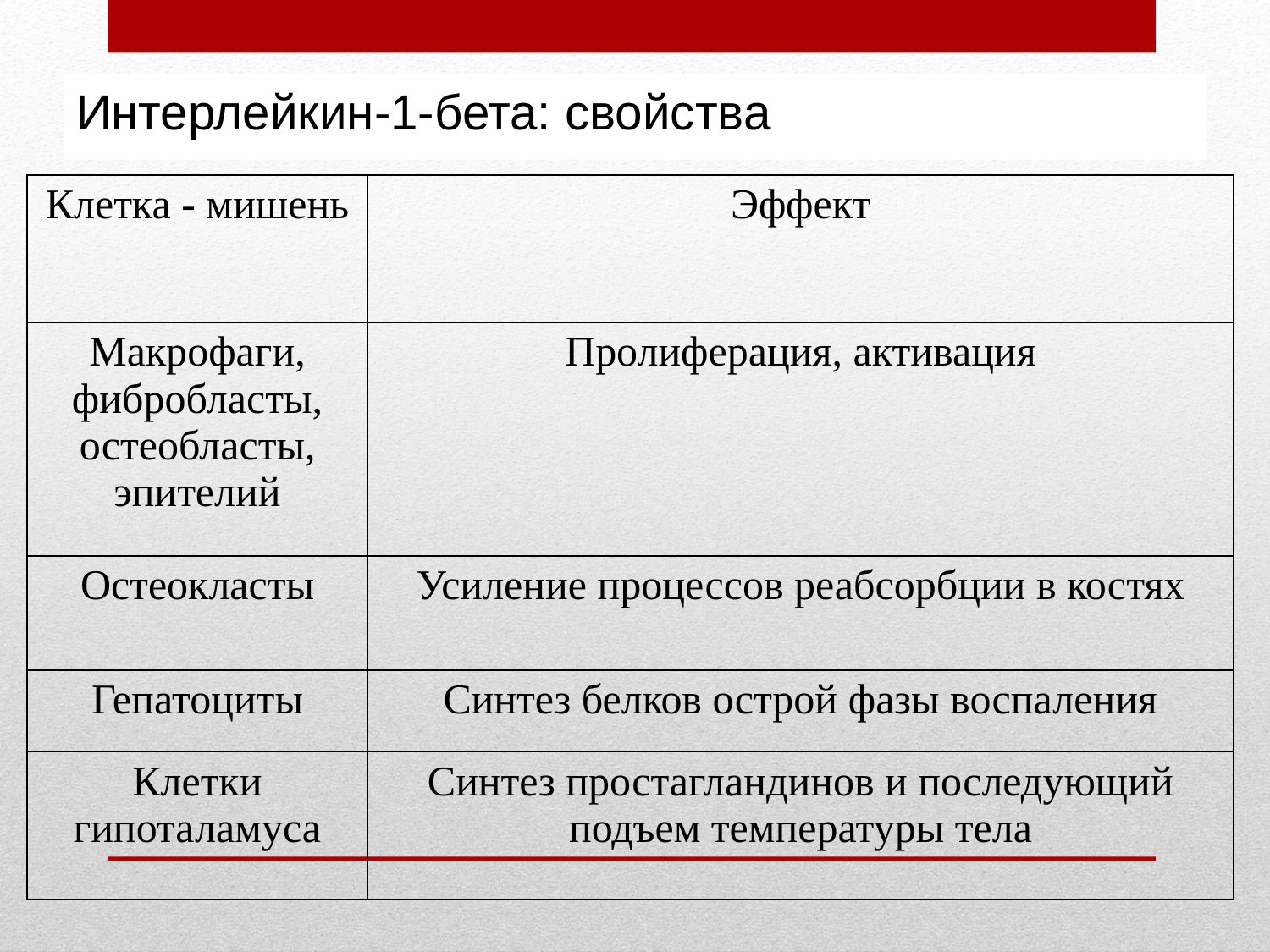

# Интерлейкин-1-бета: свойства
| Клетка - мишень | Эффект |
| --- | --- |
| Макрофаги, фибробласты, остеобласты, эпителий | Пролиферация, активация |
| Остеокласты | Усиление процессов реабсорбции в костях |
| Гепатоциты | Синтез белков острой фазы воспаления |
| Клетки гипоталамуса | Синтез простагландинов и последующий подъем температуры тела |